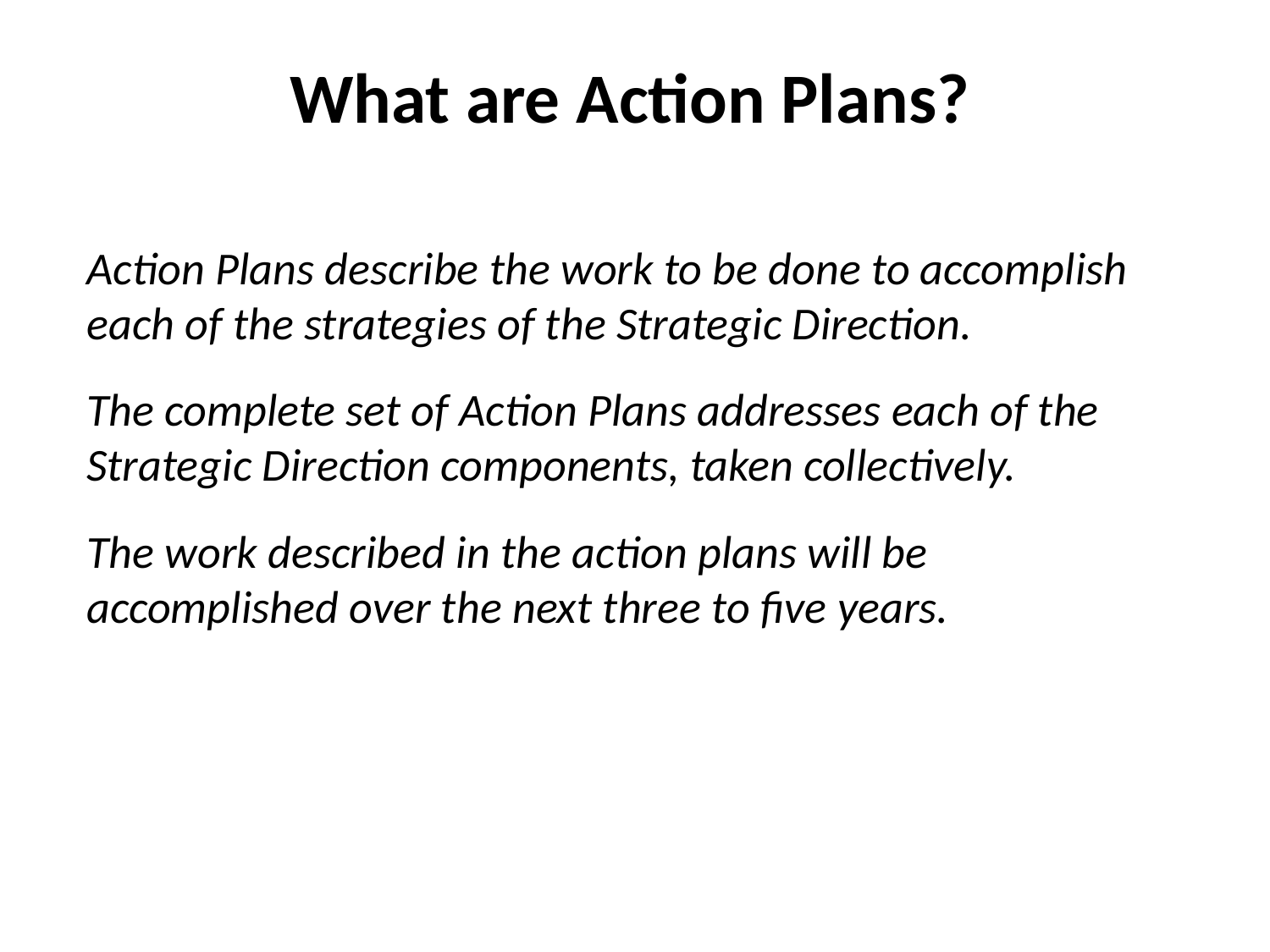

# What are Action Plans?
Action Plans describe the work to be done to accomplish each of the strategies of the Strategic Direction.
The complete set of Action Plans addresses each of the Strategic Direction components, taken collectively.
The work described in the action plans will be accomplished over the next three to five years.